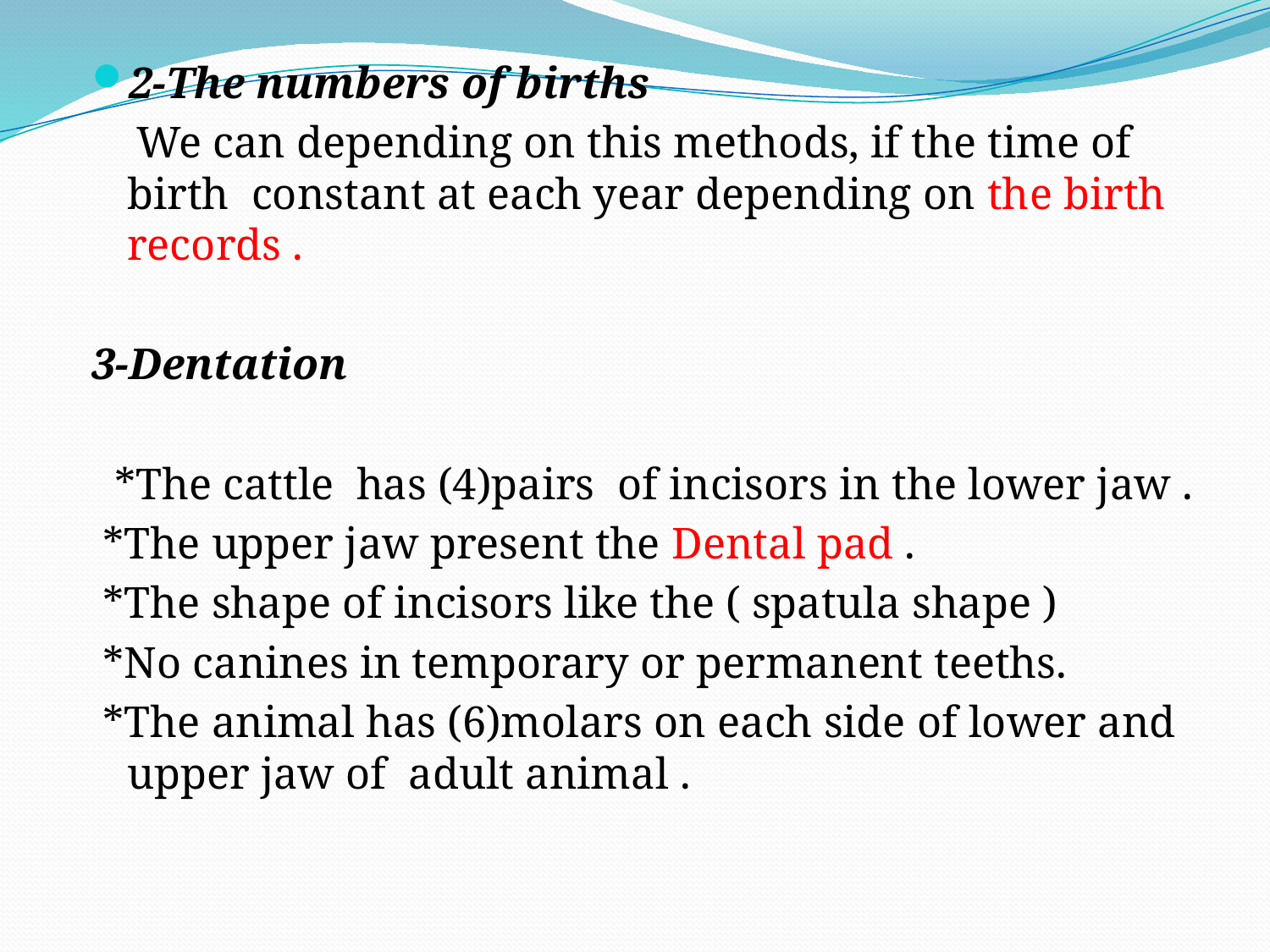

2-The numbers of births
    We can depending on this methods, if the time of  birth  constant at each year depending on the birth records .

3-Dentation

  *The cattle  has (4)pairs  of incisors in the lower jaw .
 *The upper jaw present the Dental pad .
 *The shape of incisors like the ( spatula shape )
 *No canines in temporary or permanent teeths.
 *The animal has (6)molars on each side of lower and upper jaw of  adult animal .

#